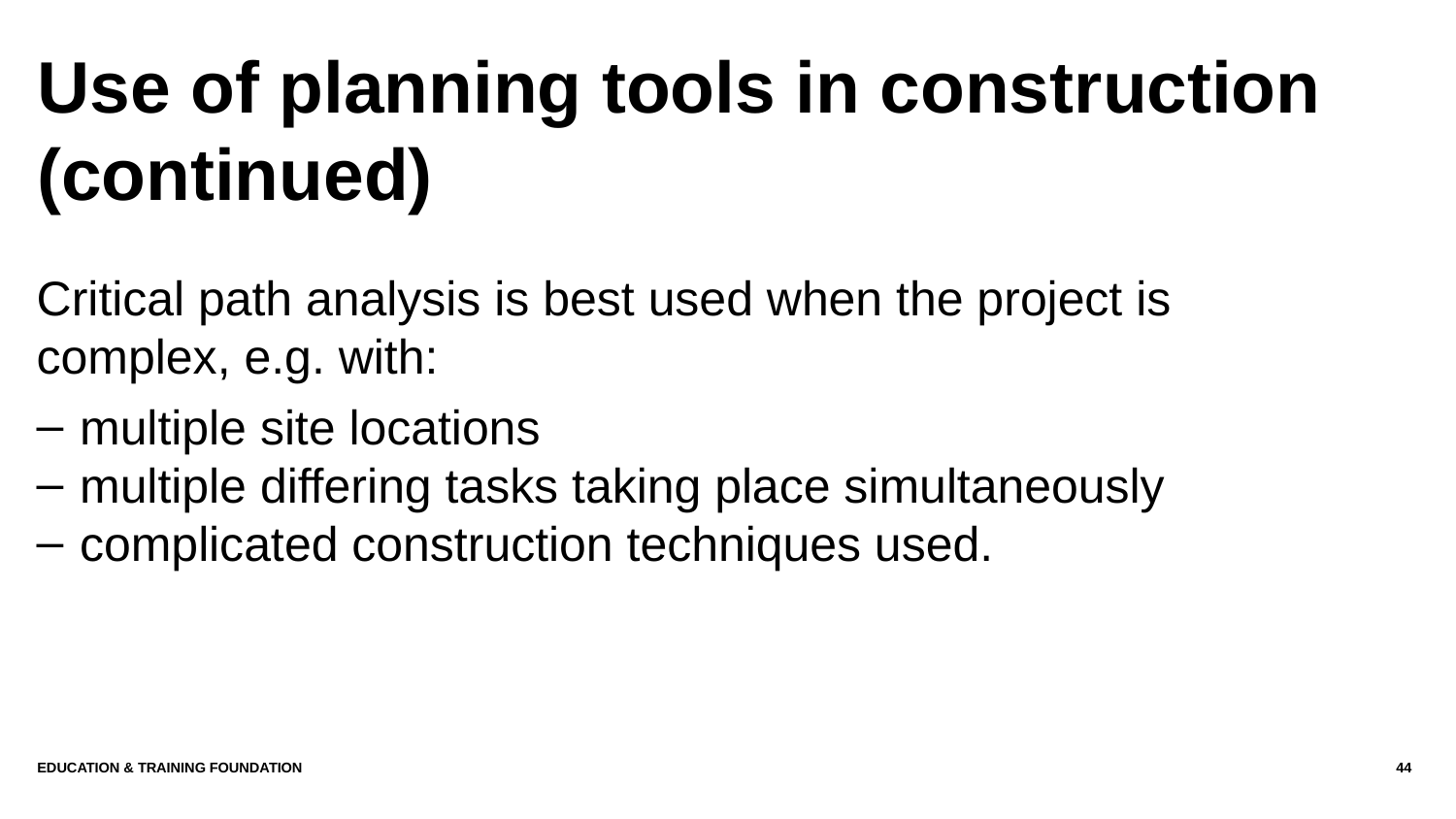

# Use of planning tools in construction (continued)
Critical path analysis is best used when the project is complex, e.g. with:
multiple site locations
multiple differing tasks taking place simultaneously
complicated construction techniques used.

Education & Training Foundation
44